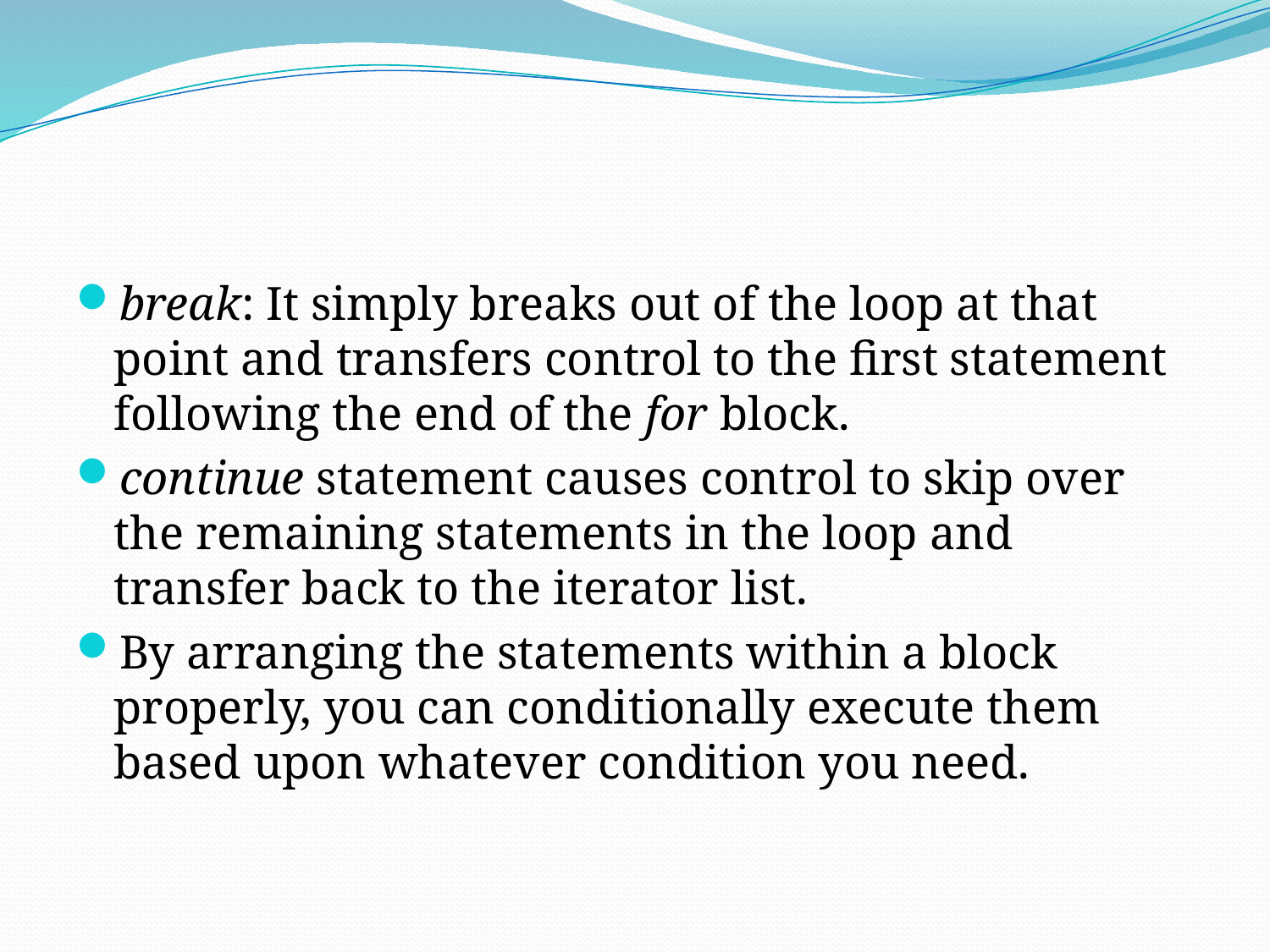

#
break: It simply breaks out of the loop at that point and transfers control to the first statement following the end of the for block.
continue statement causes control to skip over the remaining statements in the loop and transfer back to the iterator list.
By arranging the statements within a block properly, you can conditionally execute them based upon whatever condition you need.